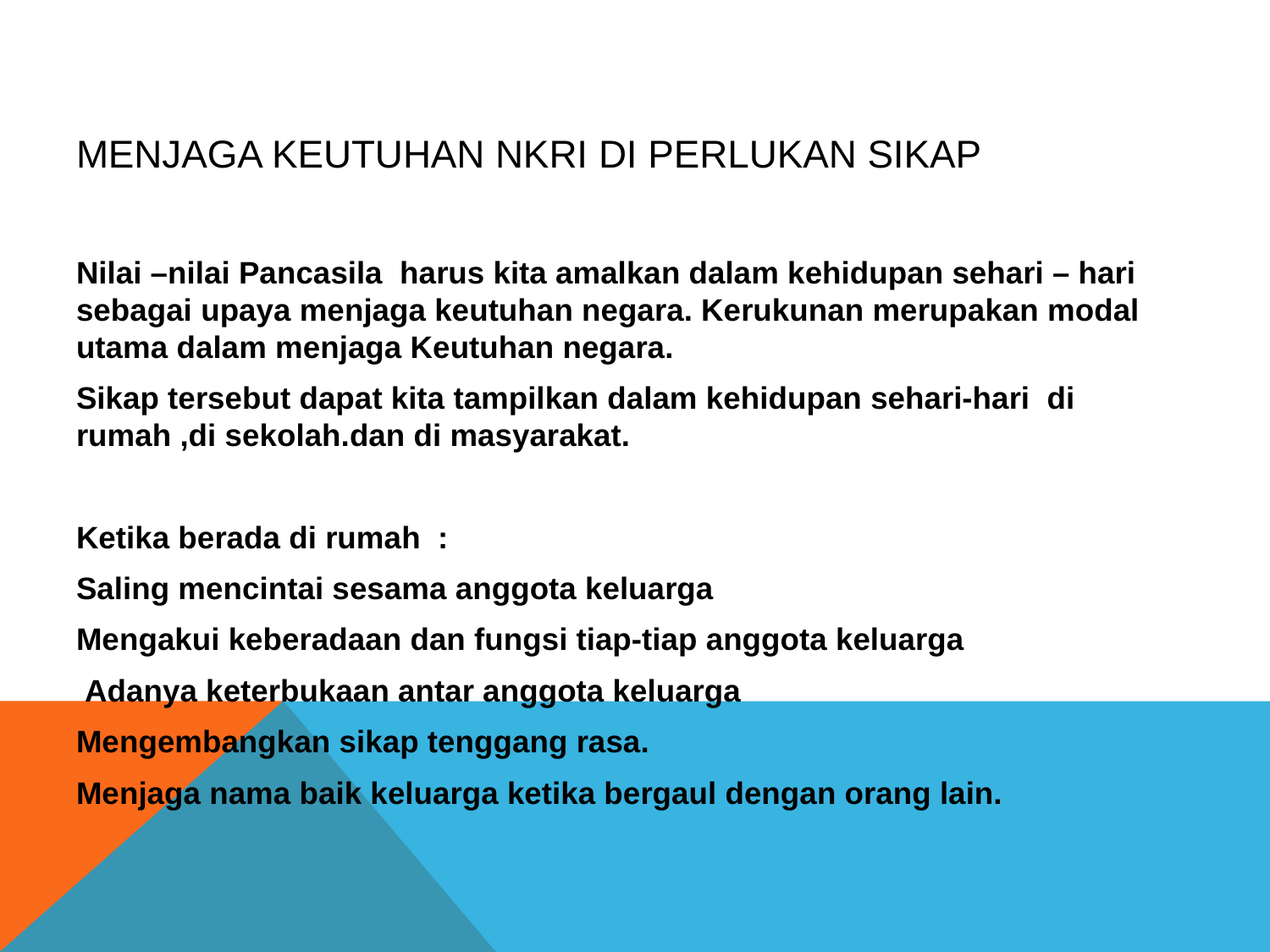

# Menjaga keutuhan NKRI di perlukan sikap
Nilai –nilai Pancasila  harus kita amalkan dalam kehidupan sehari – hari sebagai upaya menjaga keutuhan negara. Kerukunan merupakan modal utama dalam menjaga Keutuhan negara.
Sikap tersebut dapat kita tampilkan dalam kehidupan sehari-hari  di rumah ,di sekolah.dan di masyarakat.

Ketika berada di rumah  :
Saling mencintai sesama anggota keluarga
Mengakui keberadaan dan fungsi tiap-tiap anggota keluarga
 Adanya keterbukaan antar anggota keluarga
Mengembangkan sikap tenggang rasa.
Menjaga nama baik keluarga ketika bergaul dengan orang lain.